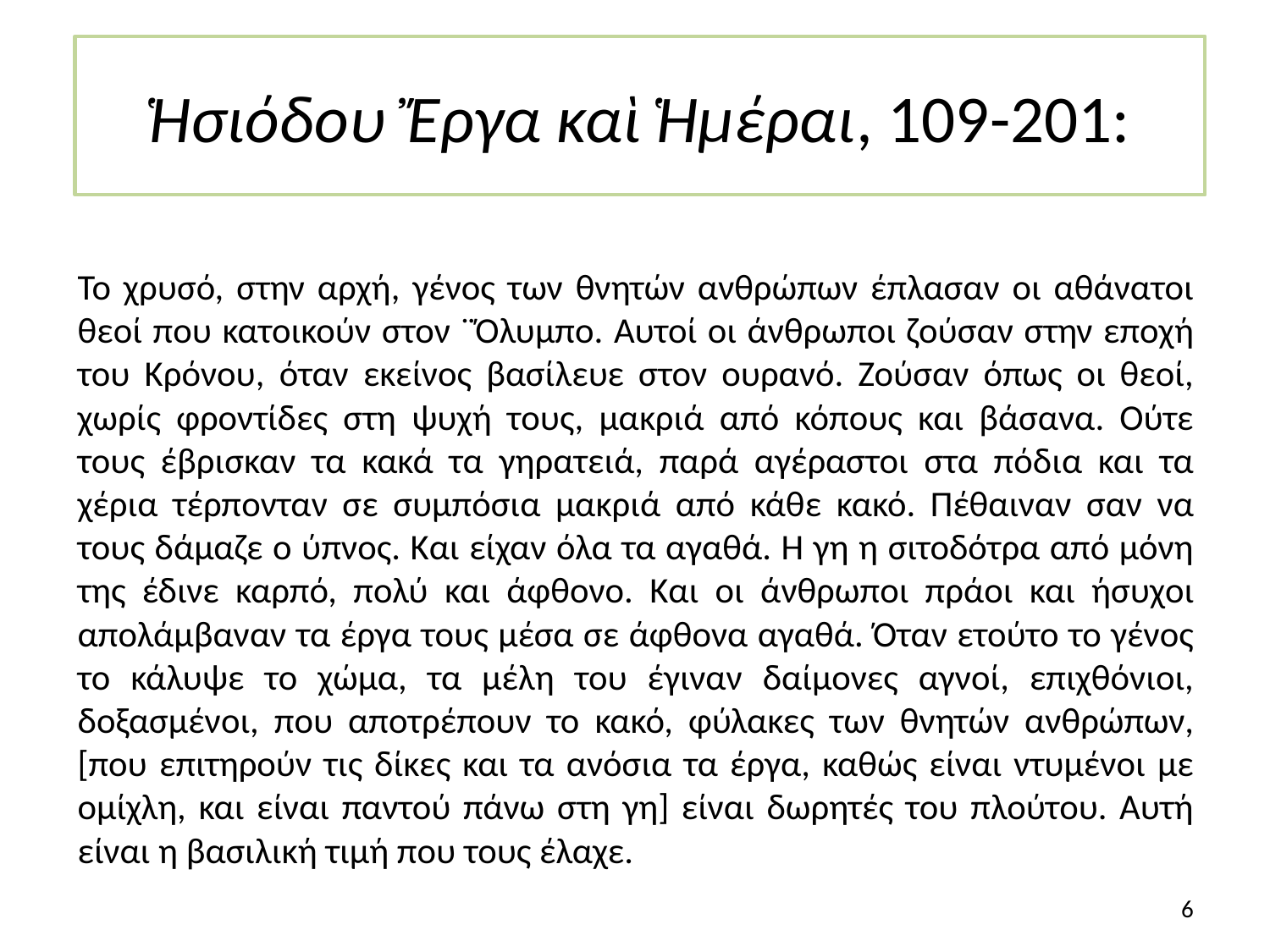

# Ἡσιόδου Ἔργα καὶ Ἡμέραι, 109-201:
Το χρυσό, στην αρχή, γένος των θνητών ανθρώπων έπλασαν οι αθάνατοι θεοί που κατοικούν στον ¨Όλυμπο. Αυτοί οι άνθρωποι ζούσαν στην εποχή του Κρόνου, όταν εκείνος βασίλευε στον ουρανό. Ζούσαν όπως οι θεοί, χωρίς φροντίδες στη ψυχή τους, μακριά από κόπους και βάσανα. Ούτε τους έβρισκαν τα κακά τα γηρατειά, παρά αγέραστοι στα πόδια και τα χέρια τέρπονταν σε συμπόσια μακριά από κάθε κακό. Πέθαιναν σαν να τους δάμαζε ο ύπνος. Και είχαν όλα τα αγαθά. Η γη η σιτοδότρα από μόνη της έδινε καρπό, πολύ και άφθονο. Και οι άνθρωποι πράοι και ήσυχοι απολάμβαναν τα έργα τους μέσα σε άφθονα αγαθά. Όταν ετούτο το γένος το κάλυψε το χώμα, τα μέλη του έγιναν δαίμονες αγνοί, επιχθόνιοι, δοξασμένοι, που αποτρέπουν το κακό, φύλακες των θνητών ανθρώπων, [που επιτηρούν τις δίκες και τα ανόσια τα έργα, καθώς είναι ντυμένοι με ομίχλη, και είναι παντού πάνω στη γη] είναι δωρητές του πλούτου. Αυτή είναι η βασιλική τιμή που τους έλαχε.
6